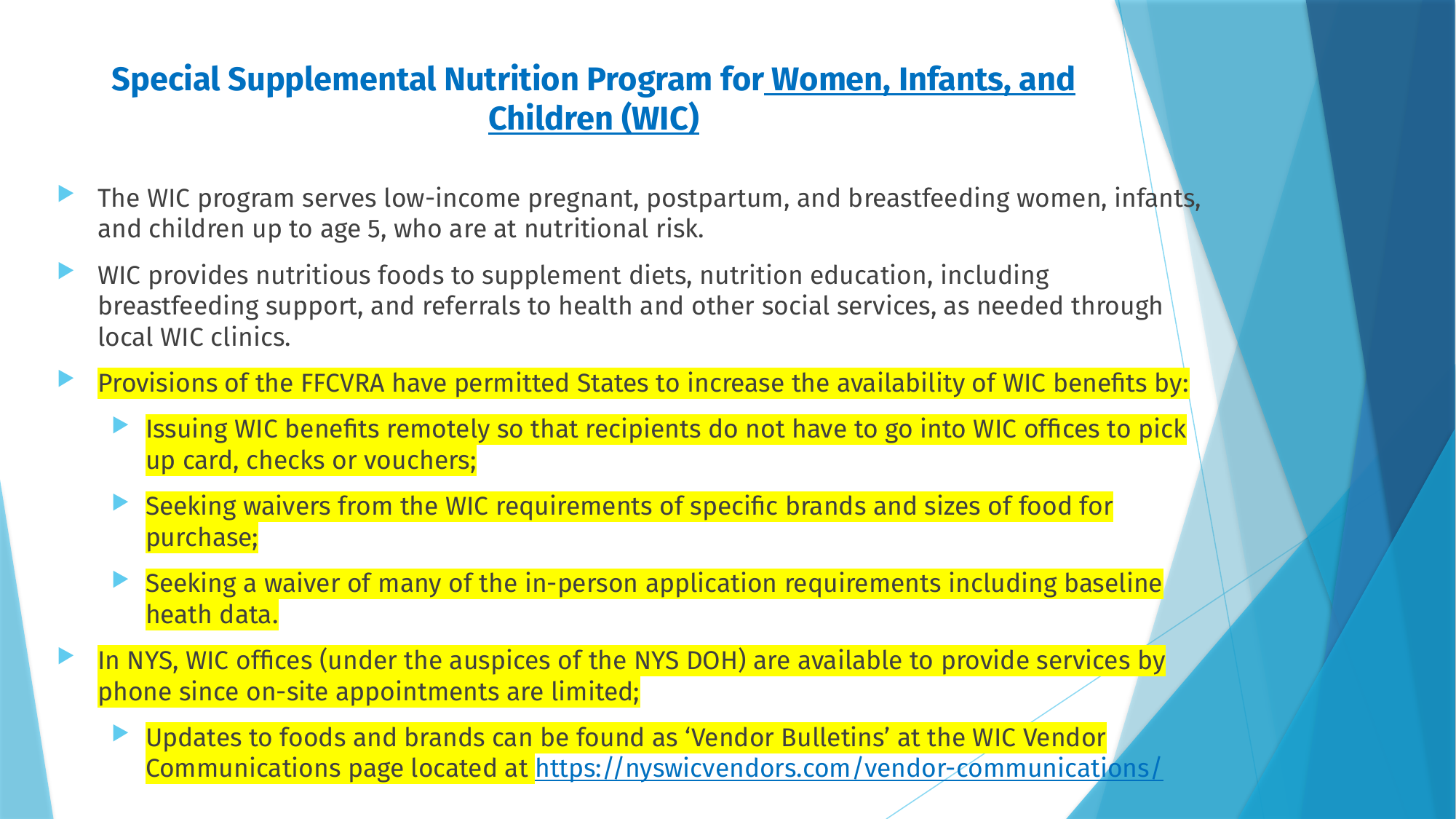

# Special Supplemental Nutrition Program for Women, Infants, and Children (WIC)
The WIC program serves low-income pregnant, postpartum, and breastfeeding women, infants, and children up to age 5, who are at nutritional risk.
WIC provides nutritious foods to supplement diets, nutrition education, including breastfeeding support, and referrals to health and other social services, as needed through local WIC clinics.
Provisions of the FFCVRA have permitted States to increase the availability of WIC benefits by:
Issuing WIC benefits remotely so that recipients do not have to go into WIC offices to pick up card, checks or vouchers;
Seeking waivers from the WIC requirements of specific brands and sizes of food for purchase;
Seeking a waiver of many of the in-person application requirements including baseline heath data.
In NYS, WIC offices (under the auspices of the NYS DOH) are available to provide services by phone since on-site appointments are limited;
Updates to foods and brands can be found as ‘Vendor Bulletins’ at the WIC Vendor Communications page located at https://nyswicvendors.com/vendor-communications/